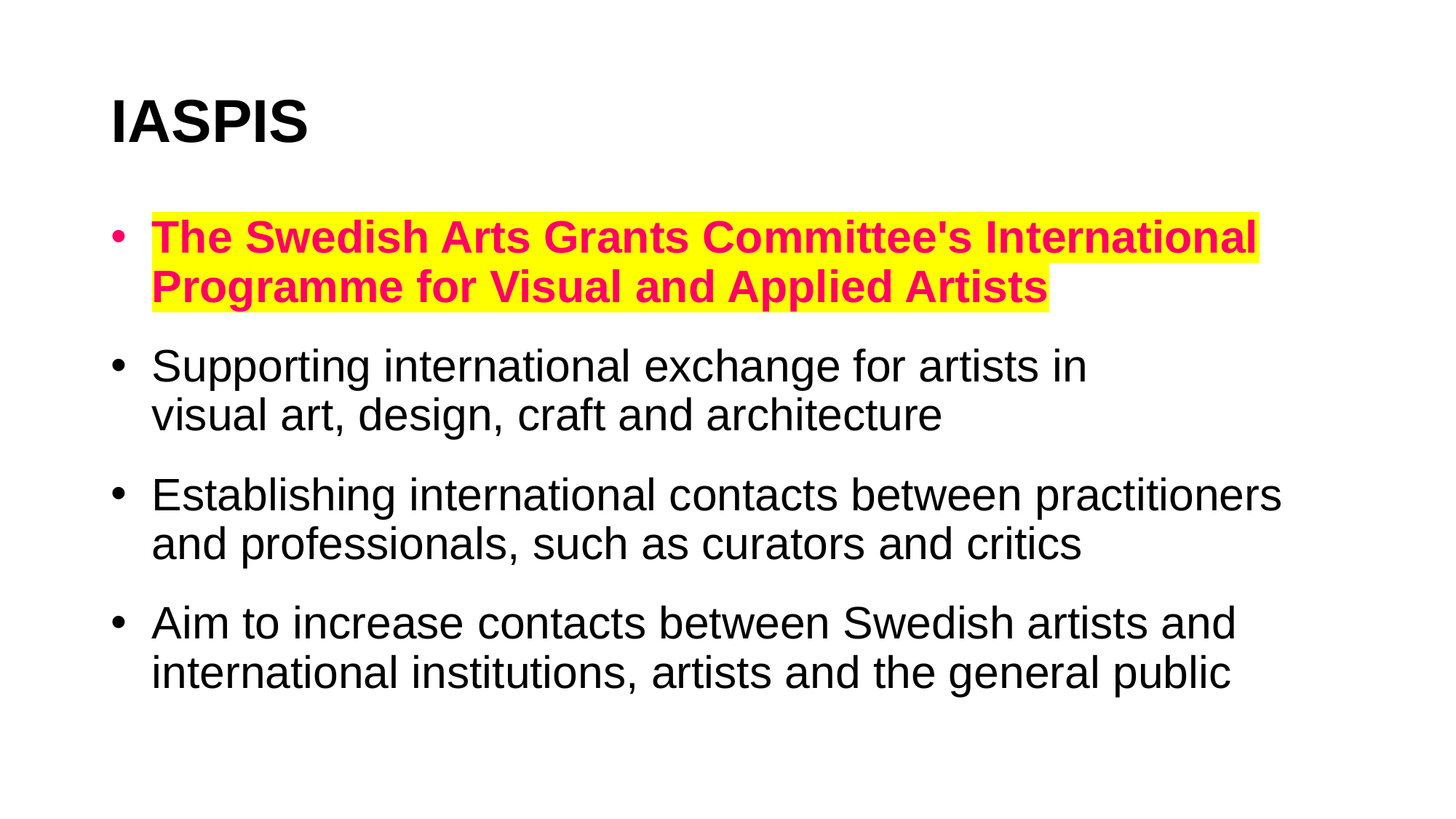

# IASPIS
The Swedish Arts Grants Committee's International Programme for Visual and Applied Artists
Supporting international exchange for artists in
visual art, design, craft and architecture
Establishing international contacts between practitioners and professionals, such as curators and critics
Aim to increase contacts between Swedish artists and international institutions, artists and the general public